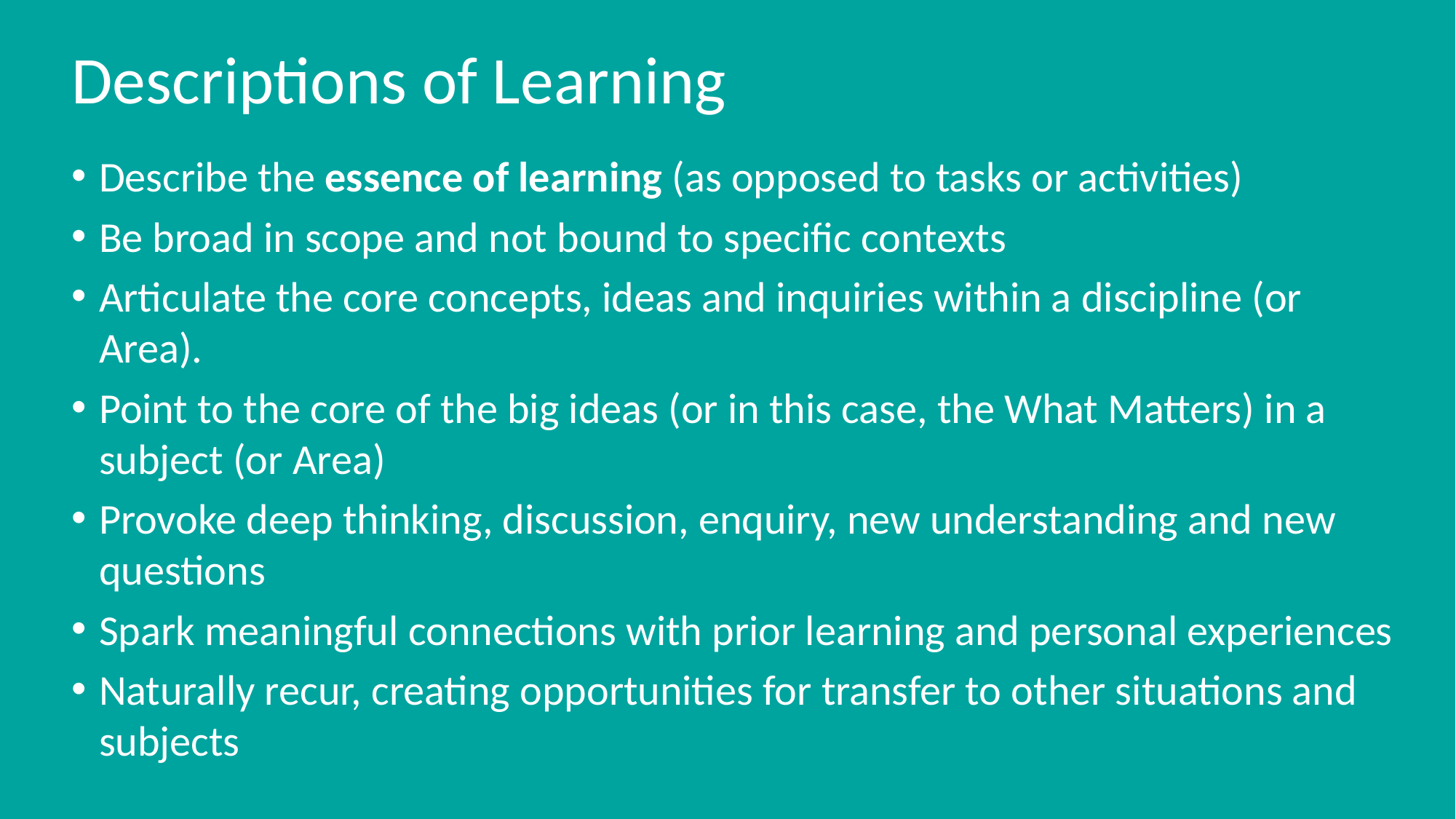

Descriptions of Learning
Describe the essence of learning (as opposed to tasks or activities)
Be broad in scope and not bound to specific contexts
Articulate the core concepts, ideas and inquiries within a discipline (or Area).
Point to the core of the big ideas (or in this case, the What Matters) in a subject (or Area)
Provoke deep thinking, discussion, enquiry, new understanding and new questions
Spark meaningful connections with prior learning and personal experiences
Naturally recur, creating opportunities for transfer to other situations and subjects